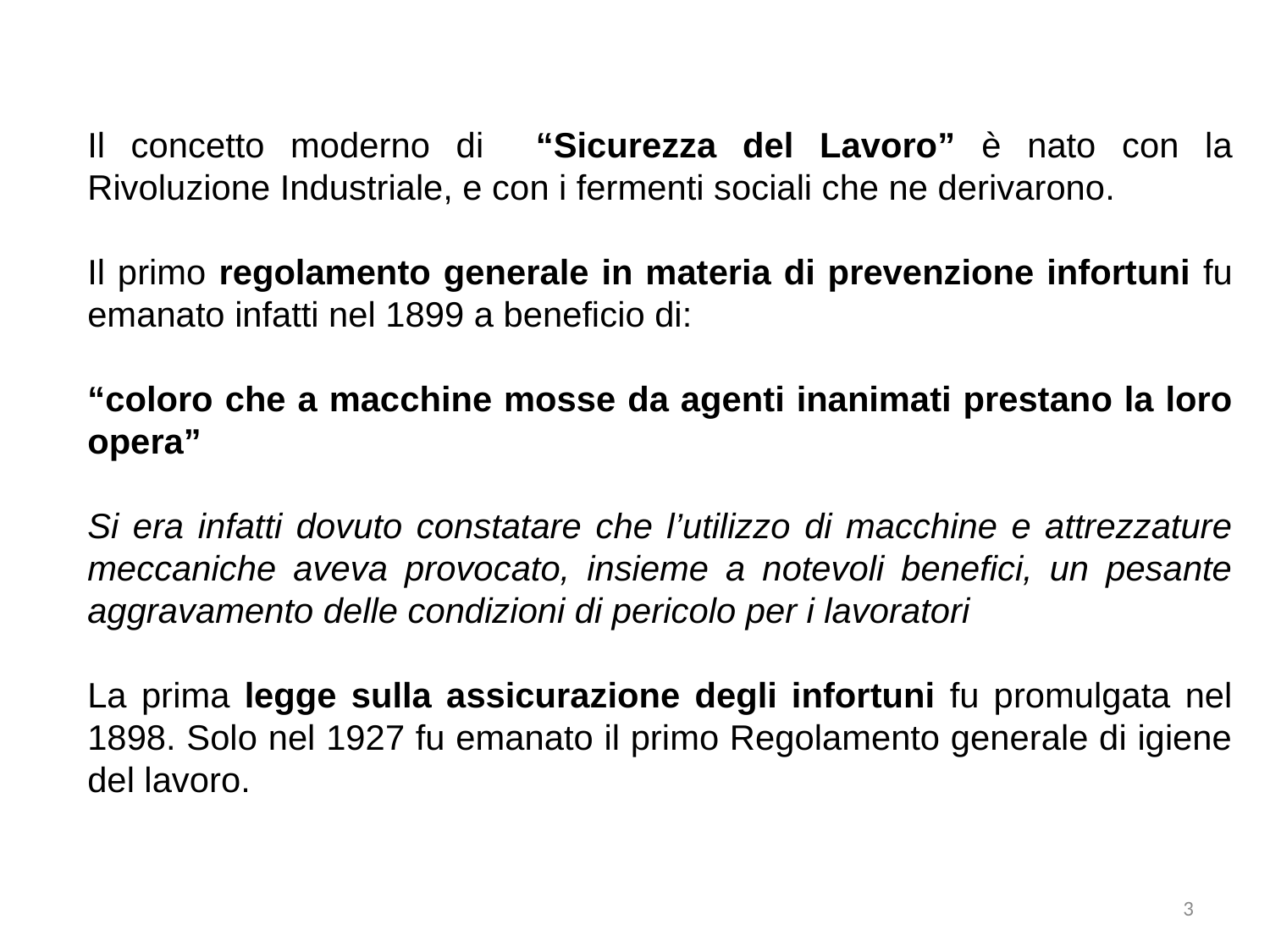

Il concetto moderno di  “Sicurezza del Lavoro” è nato con la Rivoluzione Industriale, e con i fermenti sociali che ne derivarono.

Il primo regolamento generale in materia di prevenzione infortuni fu emanato infatti nel 1899 a beneficio di:

“coloro che a macchine mosse da agenti inanimati prestano la loro opera”

Si era infatti dovuto constatare che l’utilizzo di macchine e attrezzature meccaniche aveva provocato, insieme a notevoli benefici, un pesante aggravamento delle condizioni di pericolo per i lavoratori

La prima legge sulla assicurazione degli infortuni fu promulgata nel 1898. Solo nel 1927 fu emanato il primo Regolamento generale di igiene del lavoro.
3